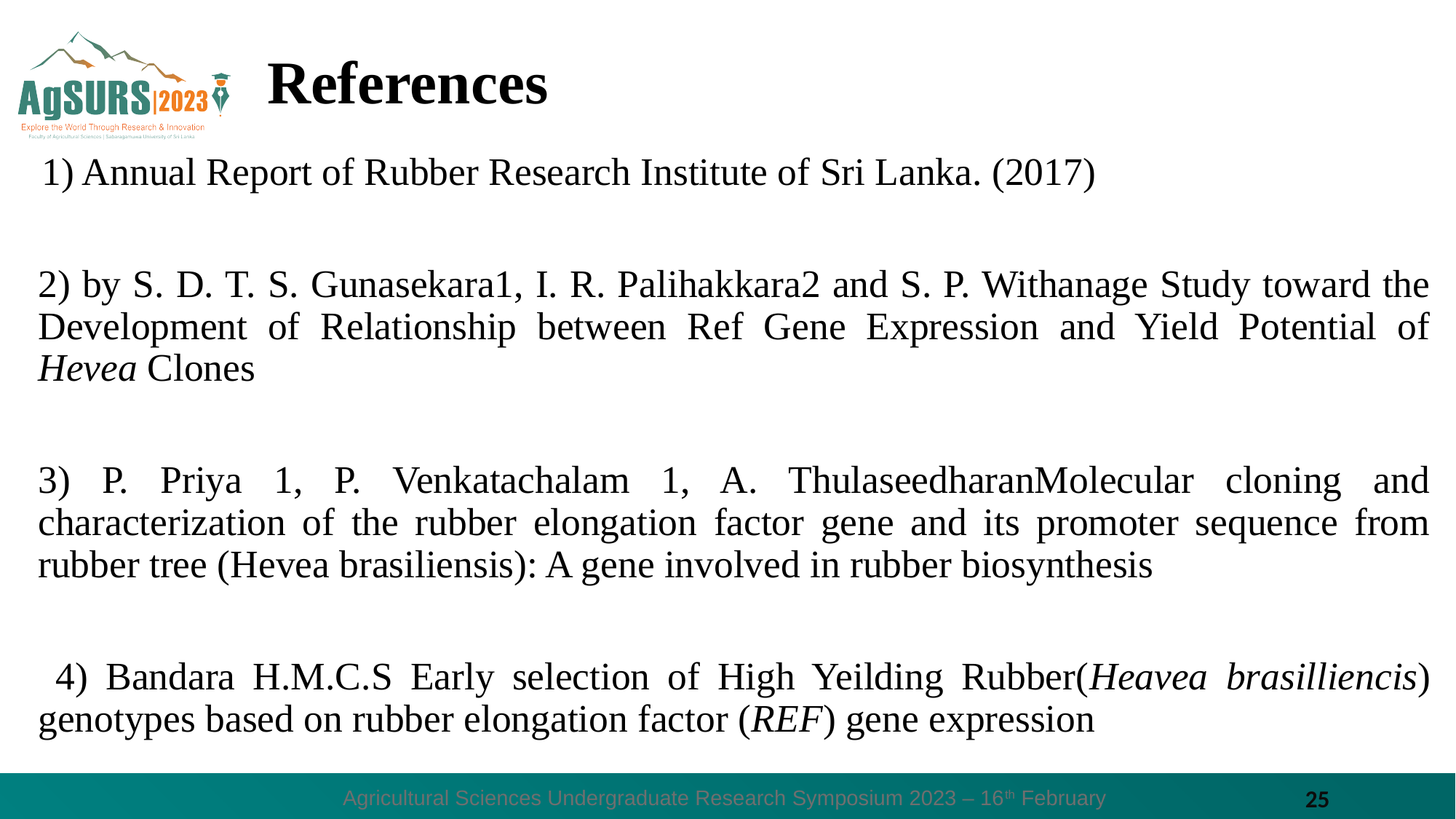

# References
  1) Annual Report of Rubber Research Institute of Sri Lanka. (2017)

2) by S. D. T. S. Gunasekara1, I. R. Palihakkara2 and S. P. Withanage Study toward the Development of Relationship between Ref Gene Expression and Yield Potential of Hevea Clones

3) P. Priya 1, P. Venkatachalam 1, A. ThulaseedharanMolecular cloning and characterization of the rubber elongation factor gene and its promoter sequence from rubber tree (Hevea brasiliensis): A gene involved in rubber biosynthesis

 4) Bandara H.M.C.S Early selection of High Yeilding Rubber(Heavea brasilliencis) genotypes based on rubber elongation factor (REF) gene expression

Agricultural Sciences Undergraduate Research Symposium 2023 – 16th February
25